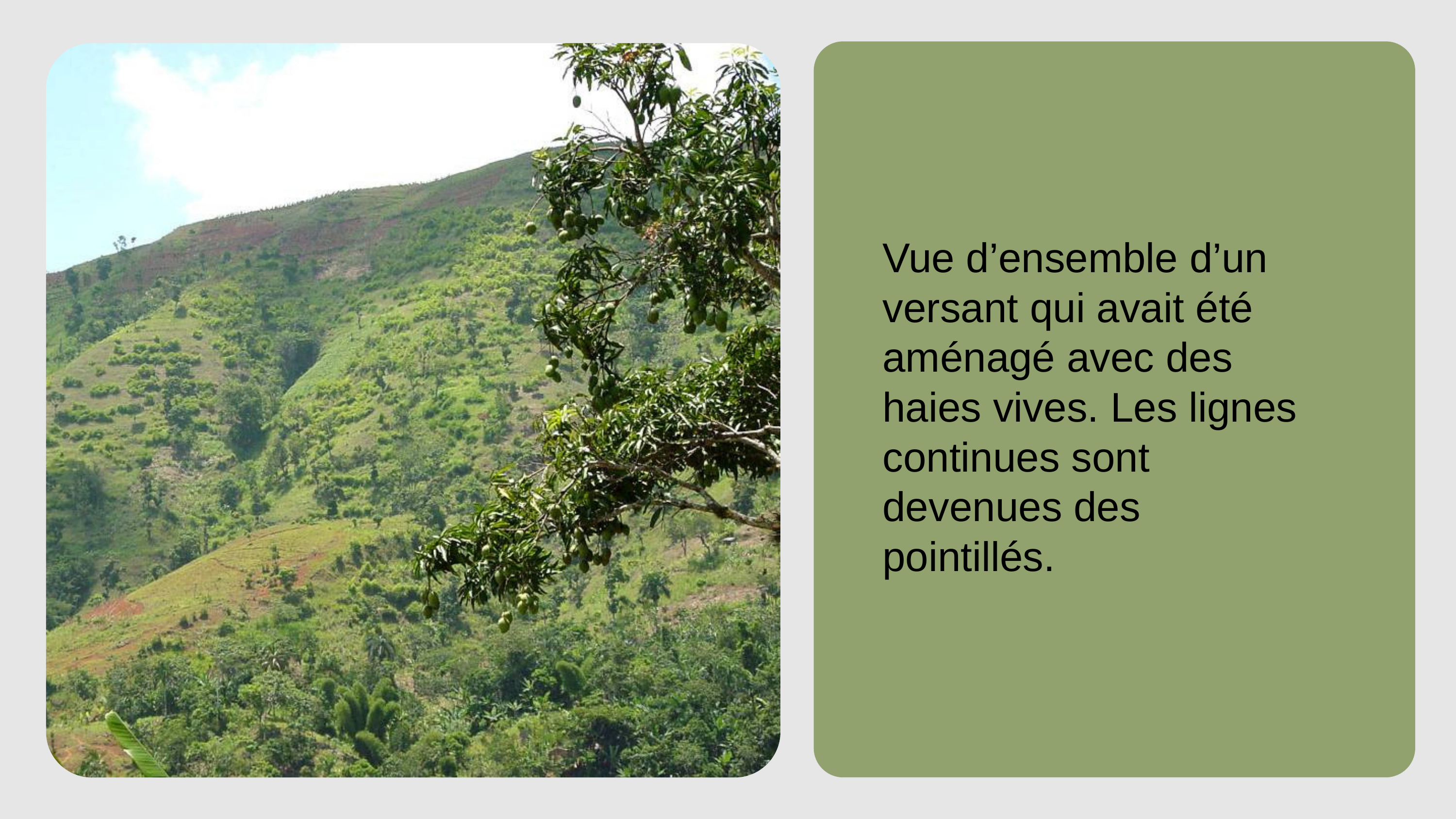

Vue d’ensemble d’un versant qui avait été aménagé avec des haies vives. Les lignes continues sont devenues des pointillés.